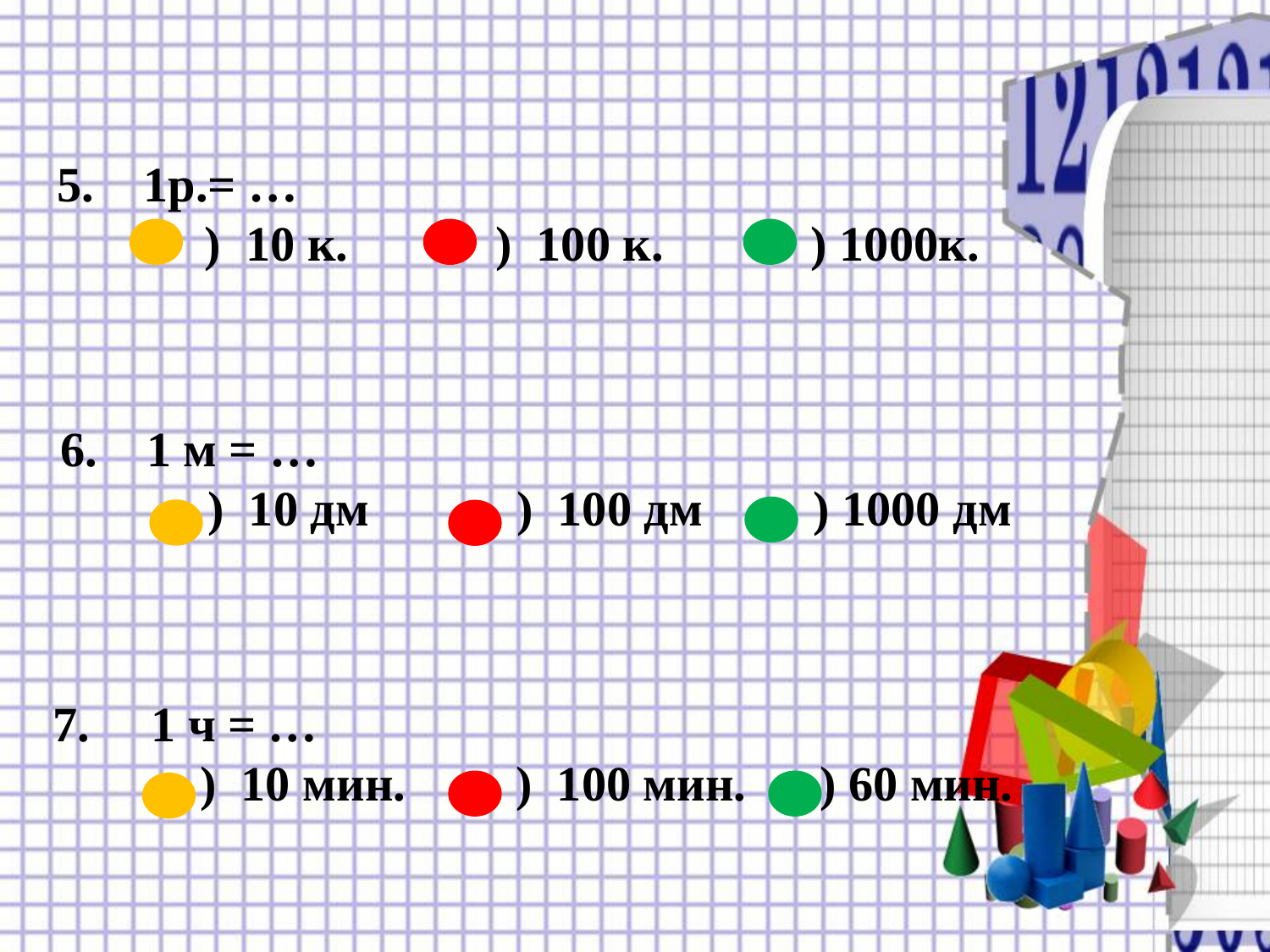

5.    1р.= …
            )  10 к.            )  100 к.            ) 1000к.

6.    1 м = …
            )  10 дм            )  100 дм         ) 1000 дм

7.     1 ч = …
            )  10 мин.         )  100 мин.      ) 60 мин.